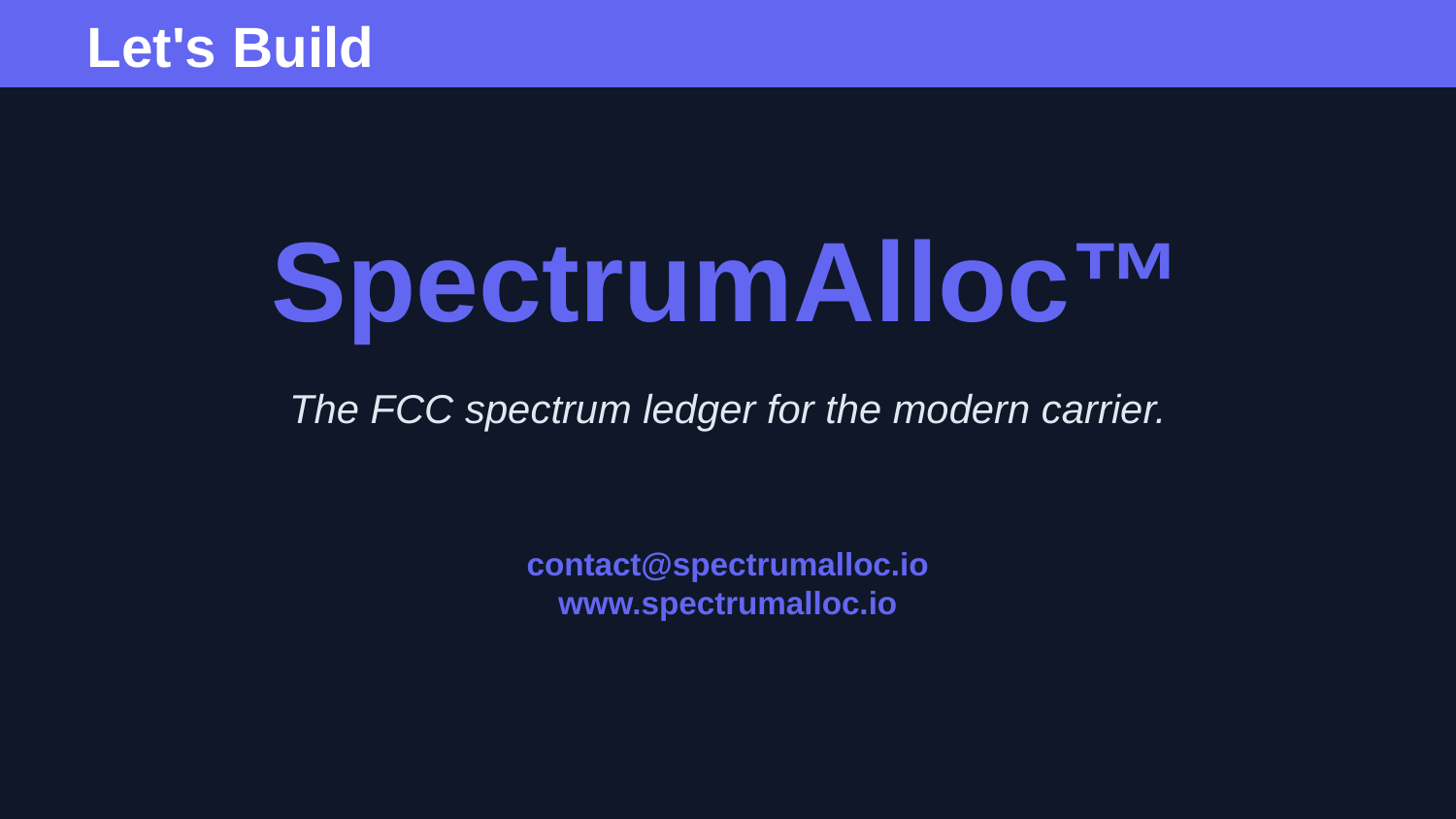

Let's Build
SpectrumAlloc™
The FCC spectrum ledger for the modern carrier.
contact@spectrumalloc.io
www.spectrumalloc.io